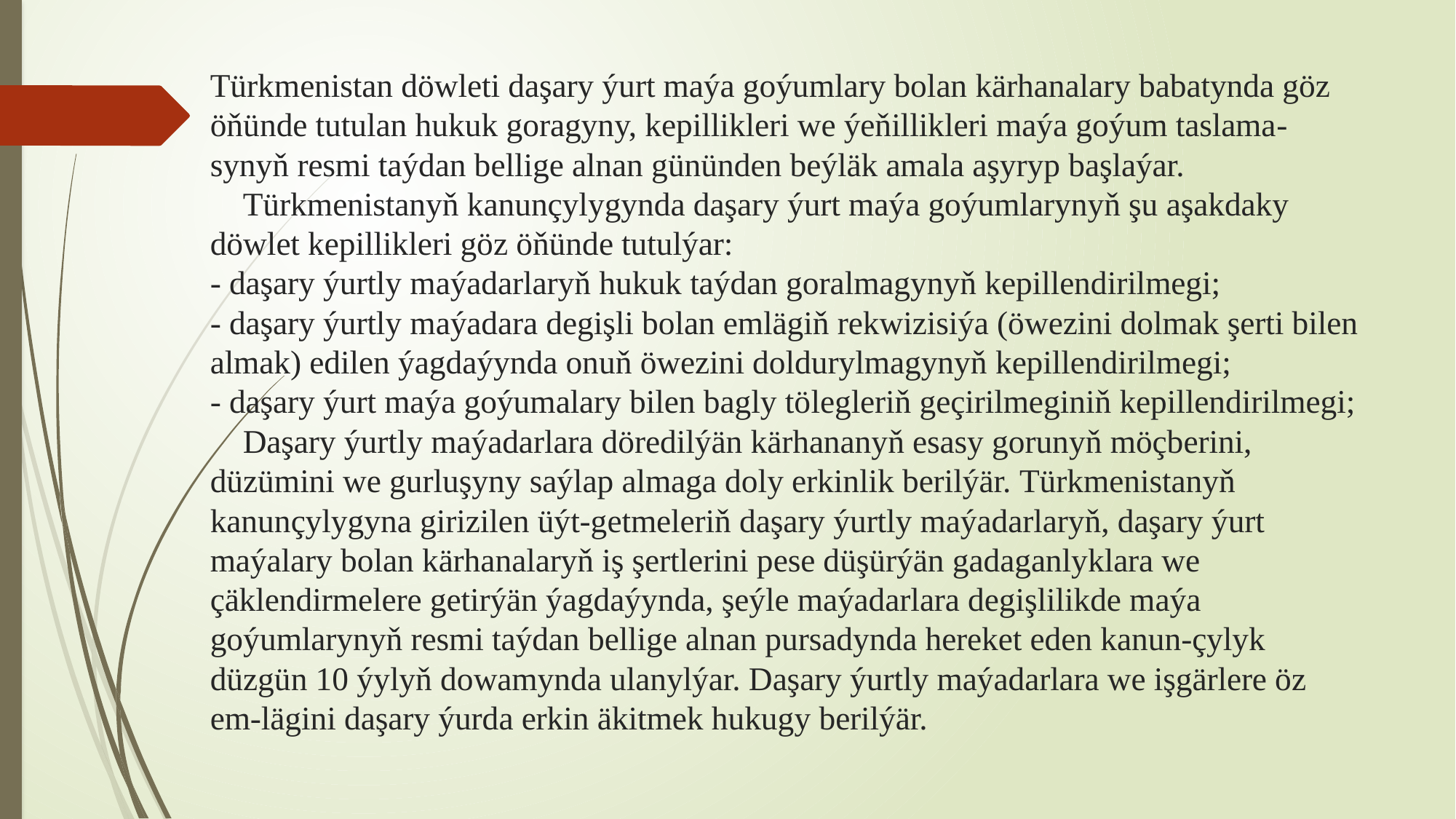

# Türkmenistan döwleti daşary ýurt maýa goýumlary bolan kärhanalary babatynda göz öňünde tutulan hukuk goragyny, kepillikleri we ýeňillikleri maýa goýum taslama-synyň resmi taýdan bellige alnan gününden beýläk amala aşyryp başlaýar. Türkmenistanyň kanunçylygynda daşary ýurt maýa goýumlarynyň şu aşakdaky döwlet kepillikleri göz öňünde tutulýar: - daşary ýurtly maýadarlaryň hukuk taýdan goralmagynyň kepillendirilmegi; - daşary ýurtly maýadara degişli bolan emlägiň rekwizisiýa (öwezini dolmak şerti bilen almak) edilen ýagdaýynda onuň öwezini doldurylmagynyň kepillendirilmegi; - daşary ýurt maýa goýumalary bilen bagly tölegleriň geçirilmeginiň kepillendirilmegi; Daşary ýurtly maýadarlara döredilýän kärhananyň esasy gorunyň möçberini, düzümini we gurluşyny saýlap almaga doly erkinlik berilýär. Türkmenistanyň kanunçylygyna girizilen üýt-getmeleriň daşary ýurtly maýadarlaryň, daşary ýurt maýalary bolan kärhanalaryň iş şertlerini pese düşürýän gadaganlyklara we çäklendirmelere getirýän ýagdaýynda, şeýle maýadarlara degişlilikde maýa goýumlarynyň resmi taýdan bellige alnan pursadynda hereket eden kanun-çylyk düzgün 10 ýylyň dowamynda ulanylýar. Daşary ýurtly maýadarlara we işgärlere öz em-lägini daşary ýurda erkin äkitmek hukugy berilýär.